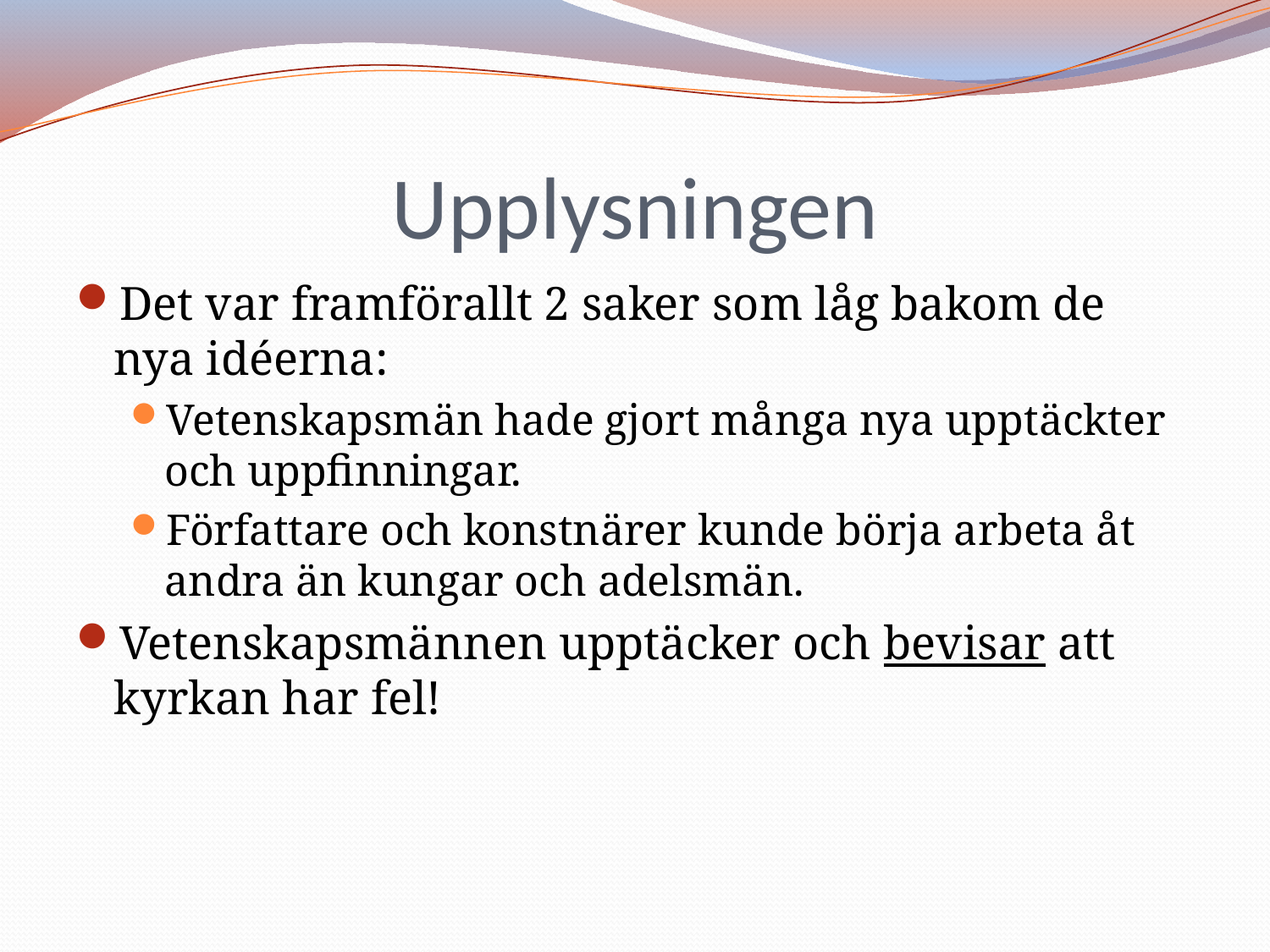

# Upplysningen
Det var framförallt 2 saker som låg bakom de nya idéerna:
Vetenskapsmän hade gjort många nya upptäckter och uppfinningar.
Författare och konstnärer kunde börja arbeta åt andra än kungar och adelsmän.
Vetenskapsmännen upptäcker och bevisar att kyrkan har fel!